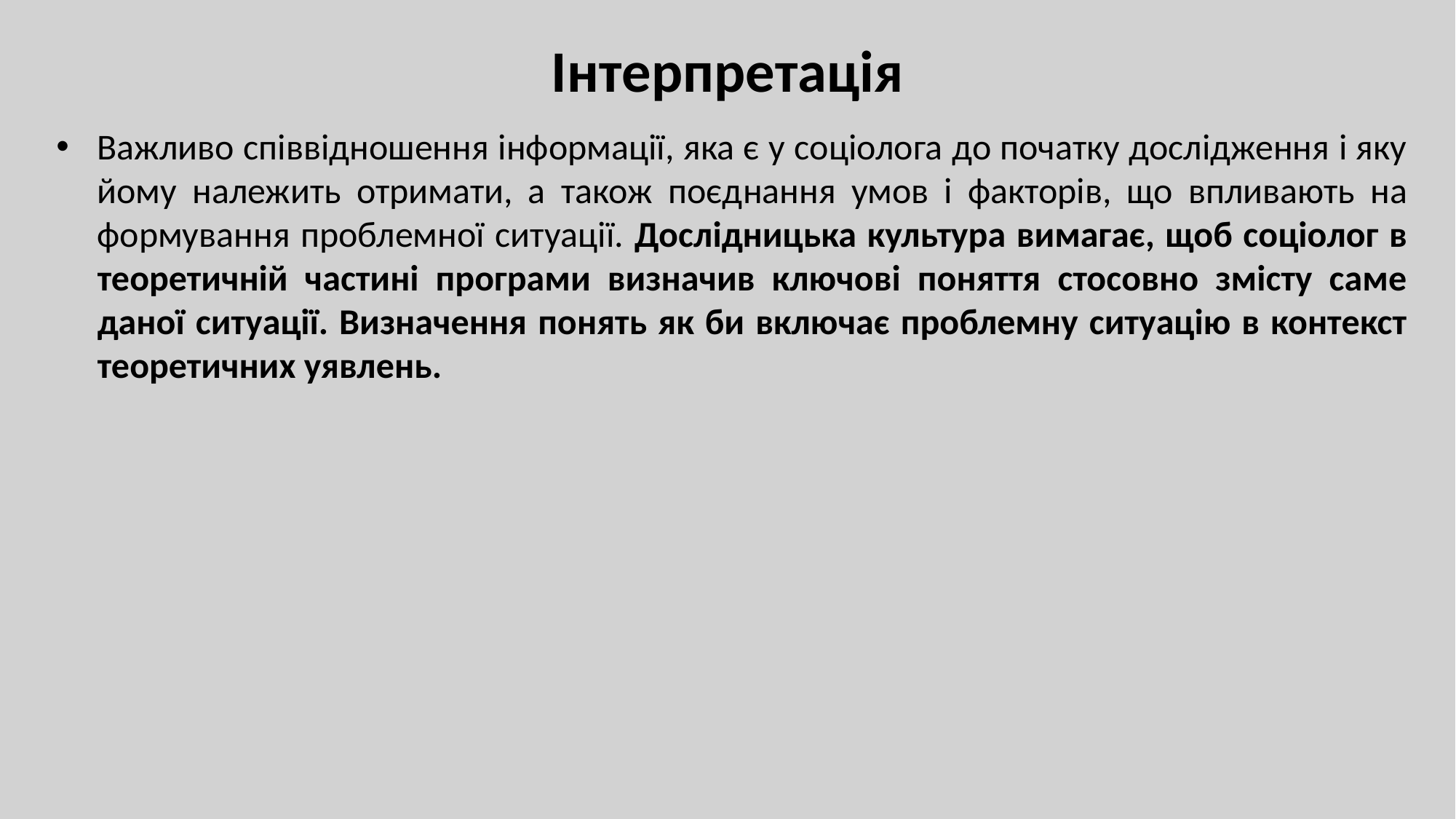

# Інтерпретація
Важливо співвідношення інформації, яка є у соціолога до початку дослідження і яку йому належить отримати, а також поєднання умов і факторів, що впливають на формування проблемної ситуації. Дослідницька культура вимагає, щоб соціолог в теоретичній частині програми визначив ключові поняття стосовно змісту саме даної ситуації. Визначення понять як би включає проблемну ситуацію в контекст теоретичних уявлень.